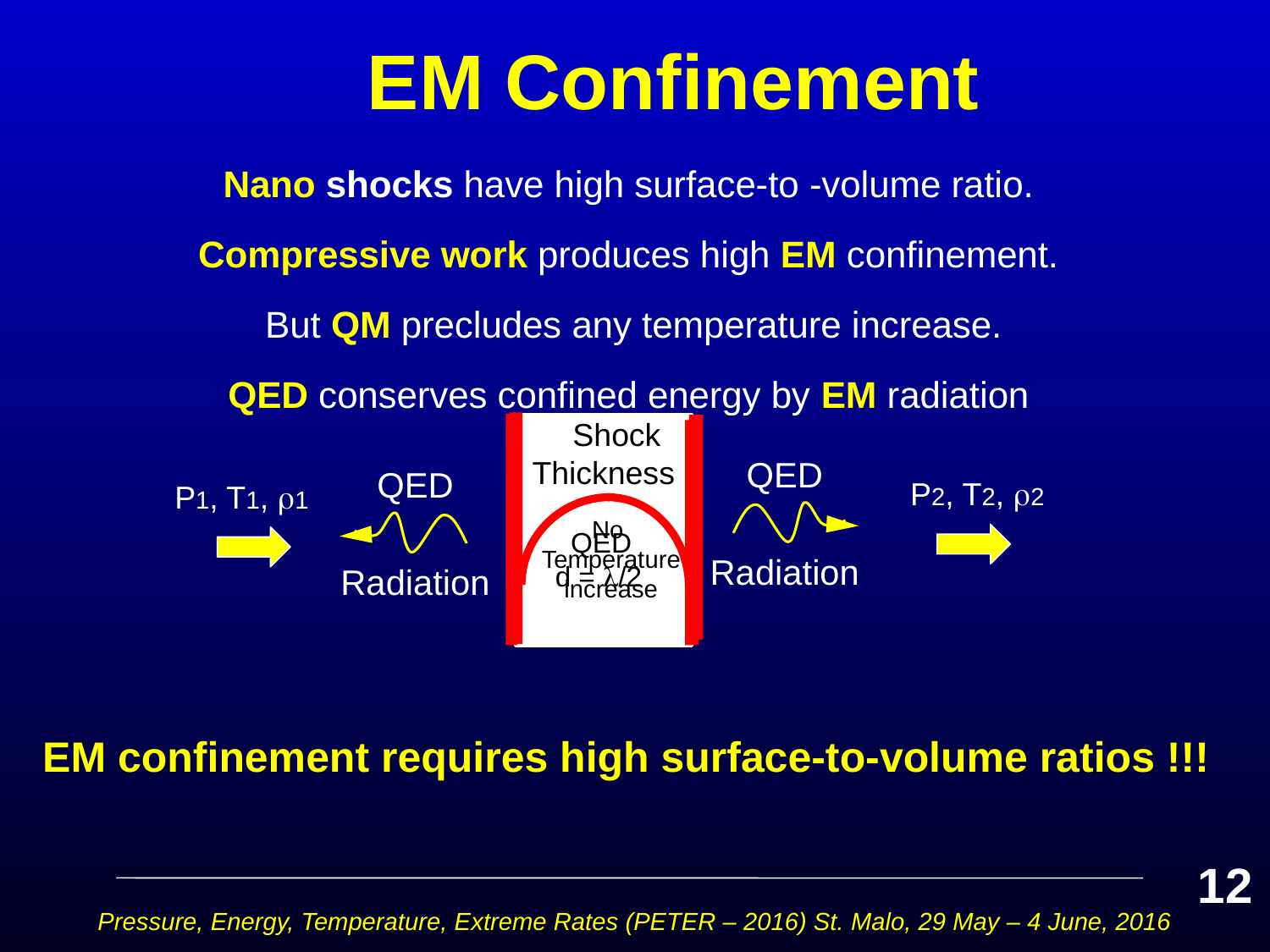

# EM Confinement
Nano shocks have high surface-to -volume ratio.

Compressive work produces high EM confinement.

 But QM precludes any temperature increase.

QED conserves confined energy by EM radiation

                      Shock
Thickness

No
Temperature
increase

QED

Radiation

QED

Radiation

P2, T2, ρ2
P1, T1, ρ1

  QED
d = λ/2

EM confinement requires high surface-to-volume ratios !!!
12
Pressure, Energy, Temperature, Extreme Rates (PETER – 2016) St. Malo, 29 May – 4 June, 2016